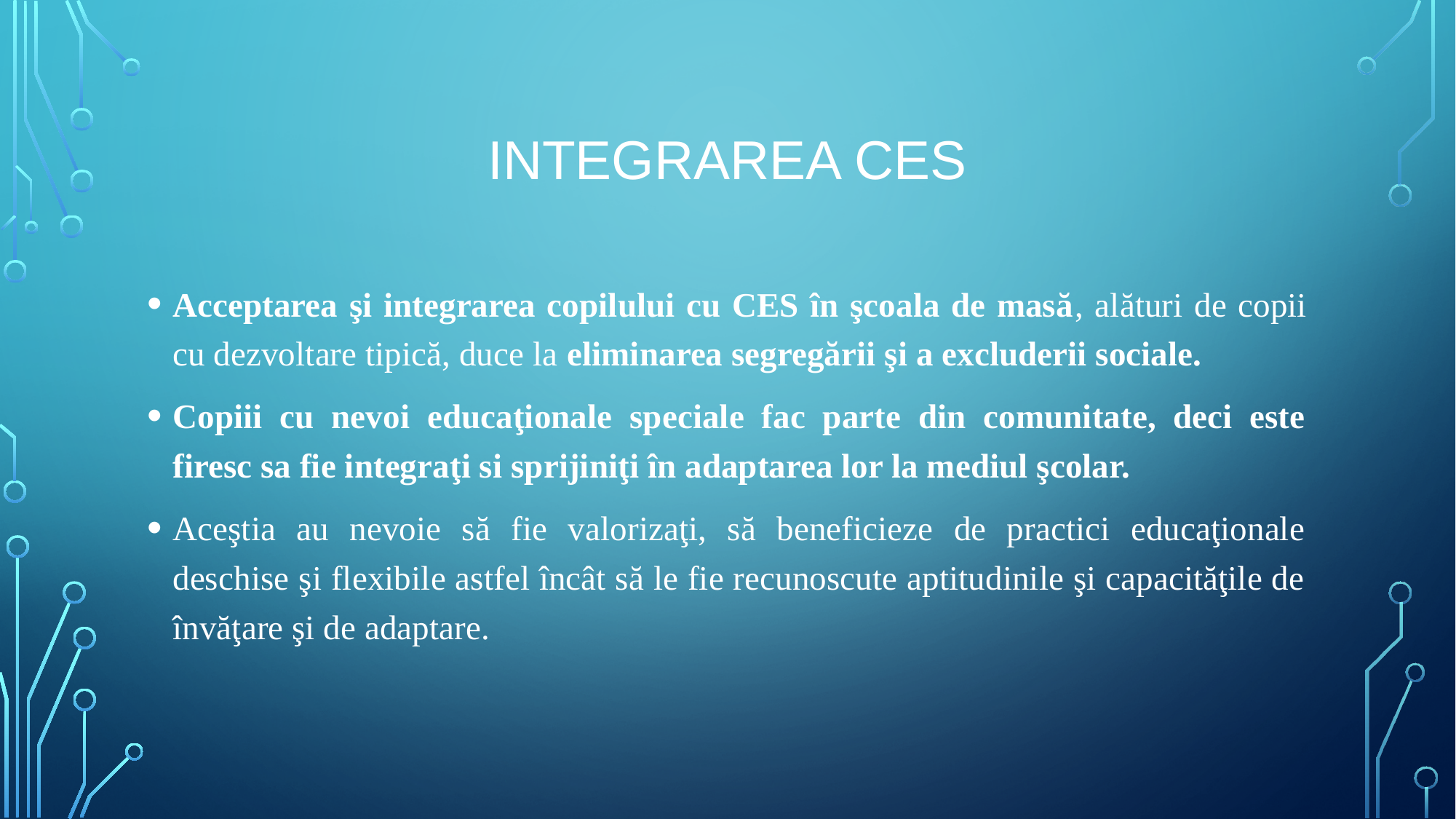

# Integrarea ces
Acceptarea şi integrarea copilului cu CES în şcoala de masă, alături de copii cu dezvoltare tipică, duce la eliminarea segregării şi a excluderii sociale.
Copiii cu nevoi educaţionale speciale fac parte din comunitate, deci este firesc sa fie integraţi si sprijiniţi în adaptarea lor la mediul şcolar.
Aceştia au nevoie să fie valorizaţi, să beneficieze de practici educaţionale deschise şi flexibile astfel încât să le fie recunoscute aptitudinile şi capacităţile de învăţare şi de adaptare.